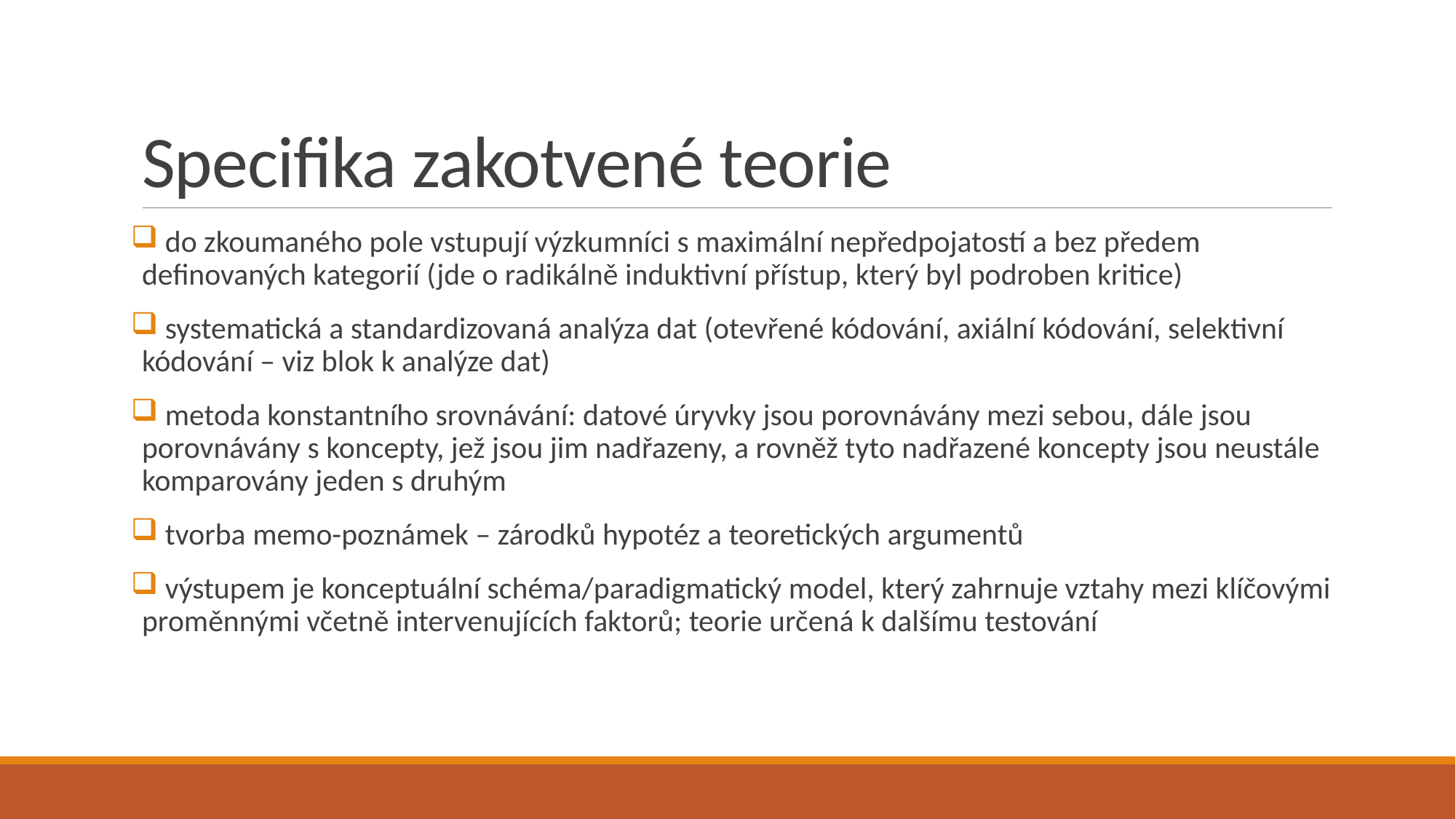

# Specifika zakotvené teorie
 do zkoumaného pole vstupují výzkumníci s maximální nepředpojatostí a bez předem definovaných kategorií (jde o radikálně induktivní přístup, který byl podroben kritice)
 systematická a standardizovaná analýza dat (otevřené kódování, axiální kódování, selektivní kódování – viz blok k analýze dat)
 metoda konstantního srovnávání: datové úryvky jsou porovnávány mezi sebou, dále jsou porovnávány s koncepty, jež jsou jim nadřazeny, a rovněž tyto nadřazené koncepty jsou neustále komparovány jeden s druhým
 tvorba memo-poznámek – zárodků hypotéz a teoretických argumentů
 výstupem je konceptuální schéma/paradigmatický model, který zahrnuje vztahy mezi klíčovými proměnnými včetně intervenujících faktorů; teorie určená k dalšímu testování